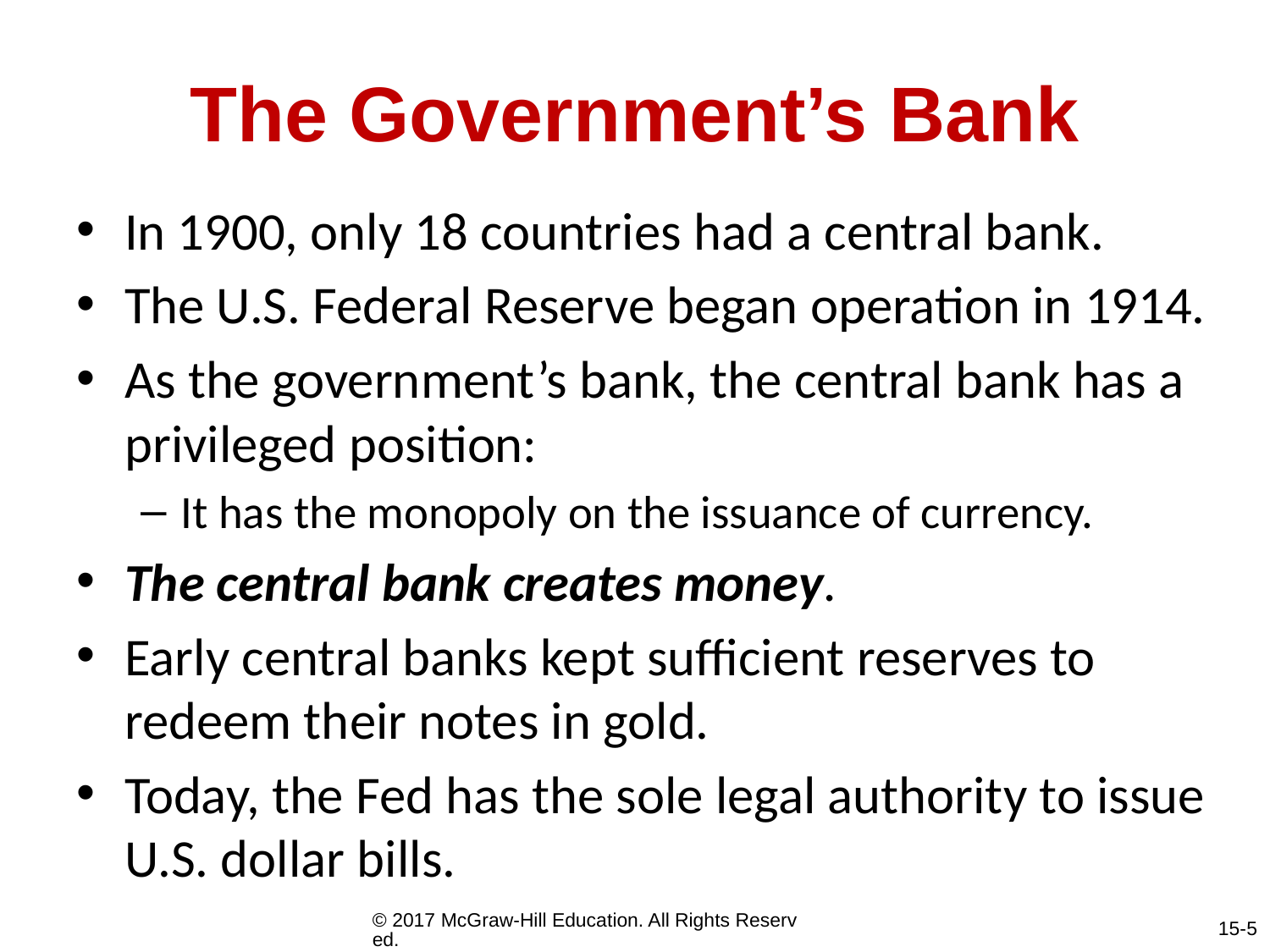

# The Government’s Bank
In 1900, only 18 countries had a central bank.
The U.S. Federal Reserve began operation in 1914.
As the government’s bank, the central bank has a privileged position:
It has the monopoly on the issuance of currency.
The central bank creates money.
Early central banks kept sufficient reserves to redeem their notes in gold.
Today, the Fed has the sole legal authority to issue U.S. dollar bills.

© 2017 McGraw-Hill Education. All Rights Reserved.
15-5